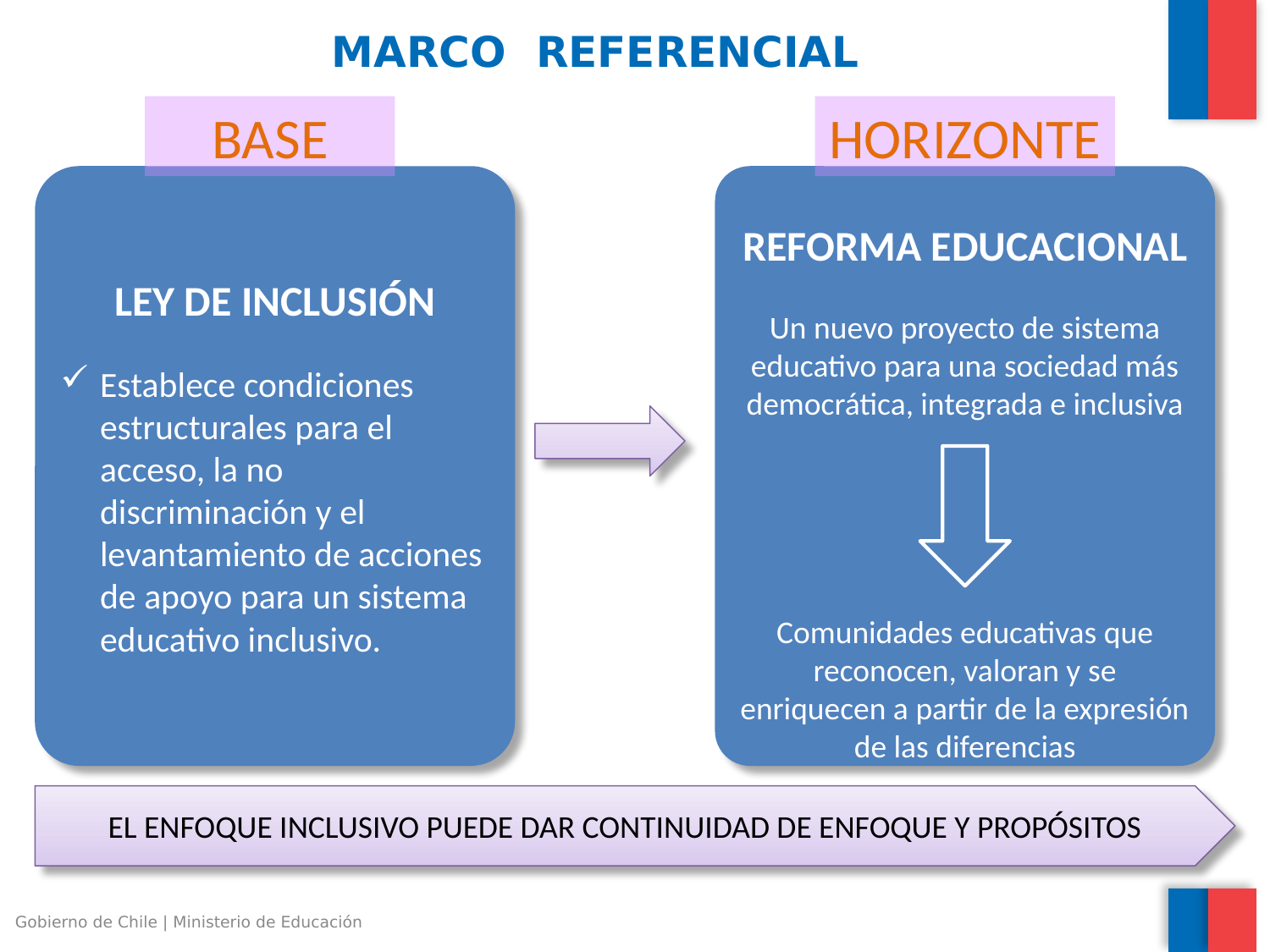

# MARCO  REFERENCIAL
HORIZONTE
BASE
LEY DE INCLUSIÓN

Establece condiciones estructurales para el acceso, la no discriminación y el levantamiento de acciones de apoyo para un sistema educativo inclusivo.

REFORMA EDUCACIONAL

Un nuevo proyecto de sistema educativo para una sociedad más democrática, integrada e inclusiva

Comunidades educativas que reconocen, valoran y se enriquecen a partir de la expresión de las diferencias

EL ENFOQUE INCLUSIVO PUEDE DAR CONTINUIDAD DE ENFOQUE Y PROPÓSITOS